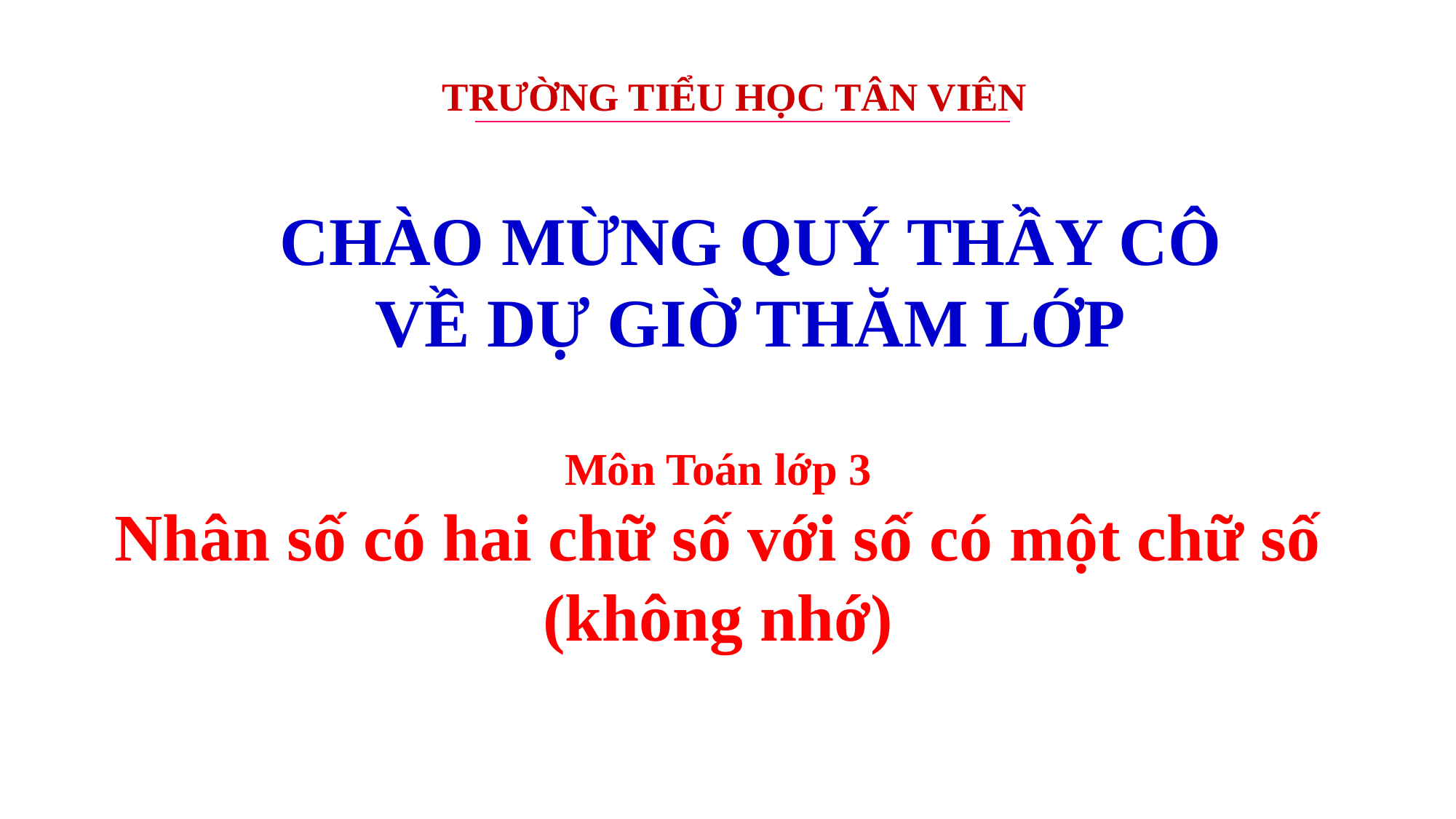

TRƯỜNG TIỂU HỌC TÂN VIÊN
CHÀO MỪNG QUÝ THẦY CÔ
VỀ DỰ GIỜ THĂM LỚP
Môn Toán lớp 3
Nhân số có hai chữ số với số có một chữ số (không nhớ)